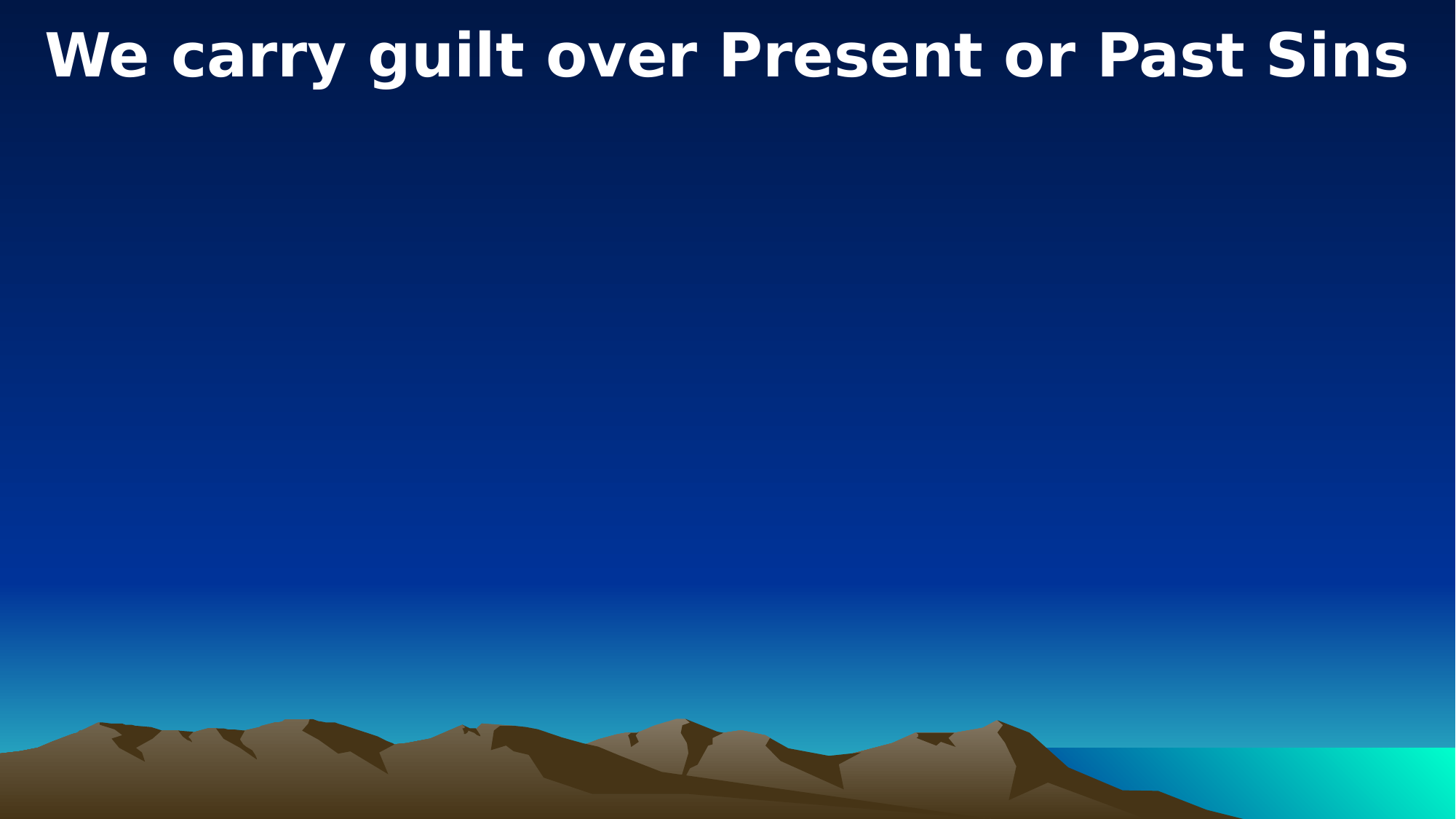

We carry guilt over Present or Past Sins